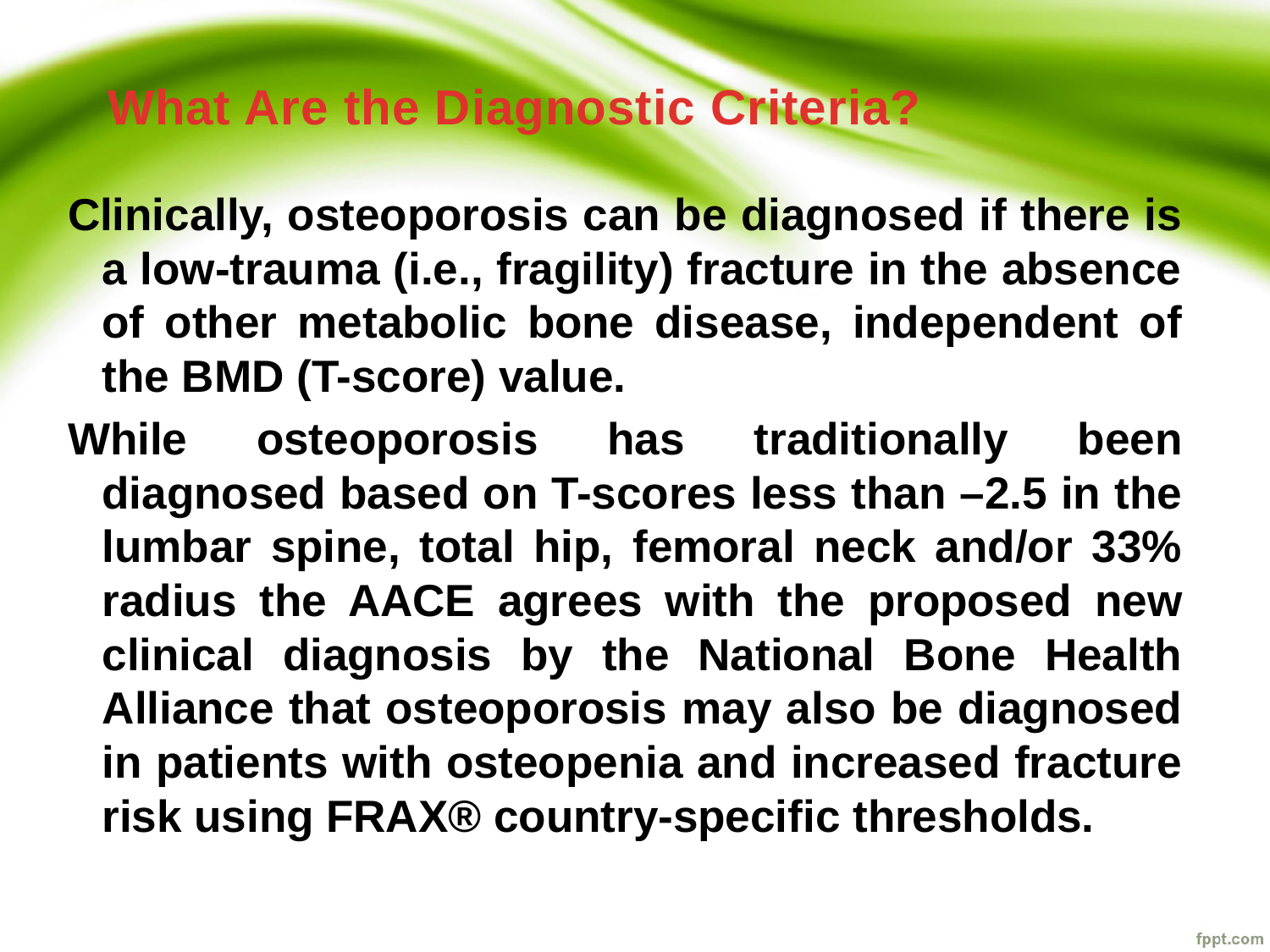

# What Are the Diagnostic Criteria?
Clinically, osteoporosis can be diagnosed if there is a low-trauma (i.e., fragility) fracture in the absence of other metabolic bone disease, independent of the BMD (T-score) value.
While osteoporosis has traditionally been diagnosed based on T-scores less than –2.5 in the lumbar spine, total hip, femoral neck and/or 33% radius the AACE agrees with the proposed new clinical diagnosis by the National Bone Health Alliance that osteoporosis may also be diagnosed in patients with osteopenia and increased fracture risk using FRAX® country-specific thresholds.